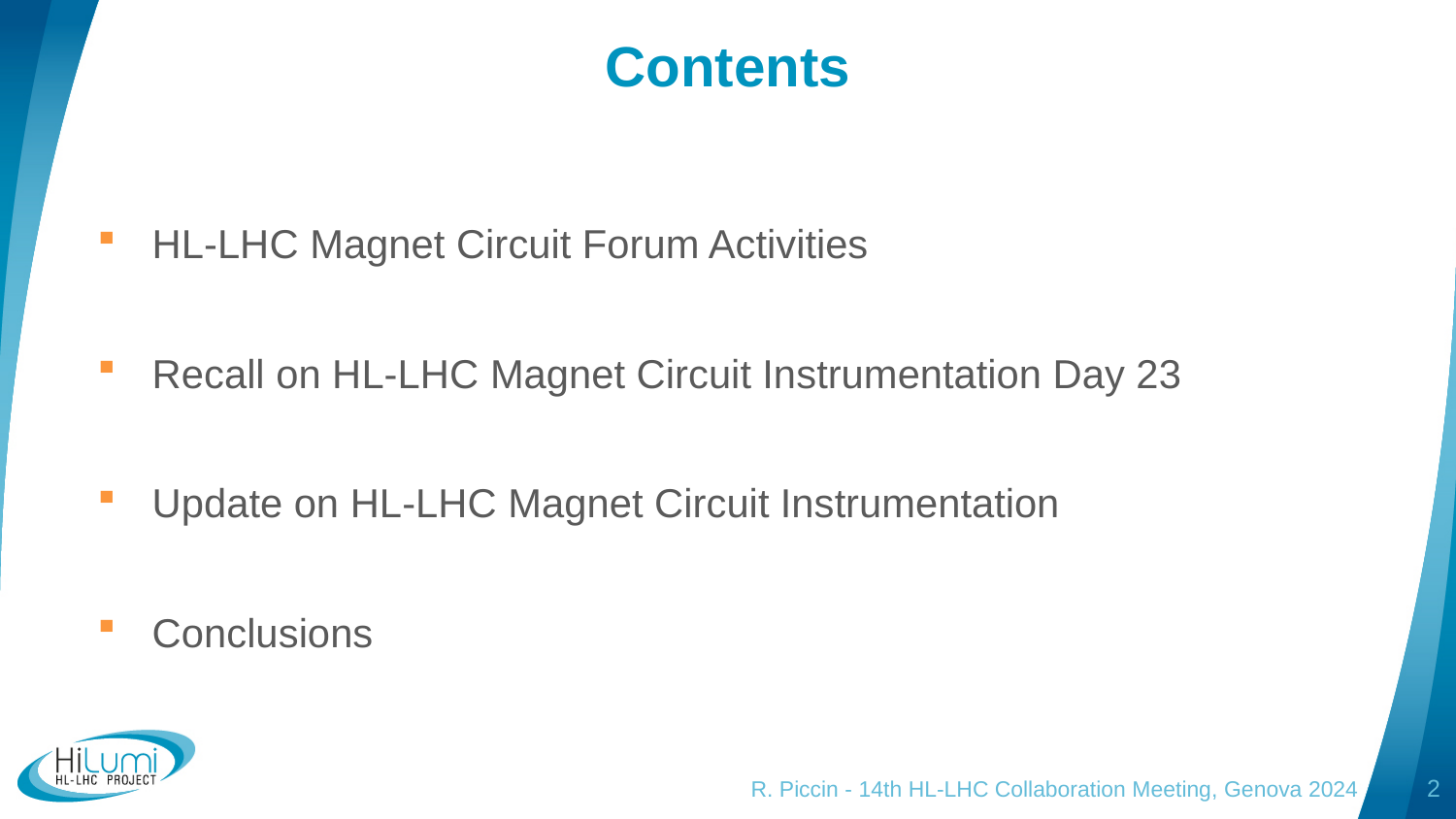

# Contents
HL-LHC Magnet Circuit Forum Activities
Recall on HL-LHC Magnet Circuit Instrumentation Day 23
Update on HL-LHC Magnet Circuit Instrumentation
Conclusions

R. Piccin - 14th HL-LHC Collaboration Meeting, Genova 2024
2